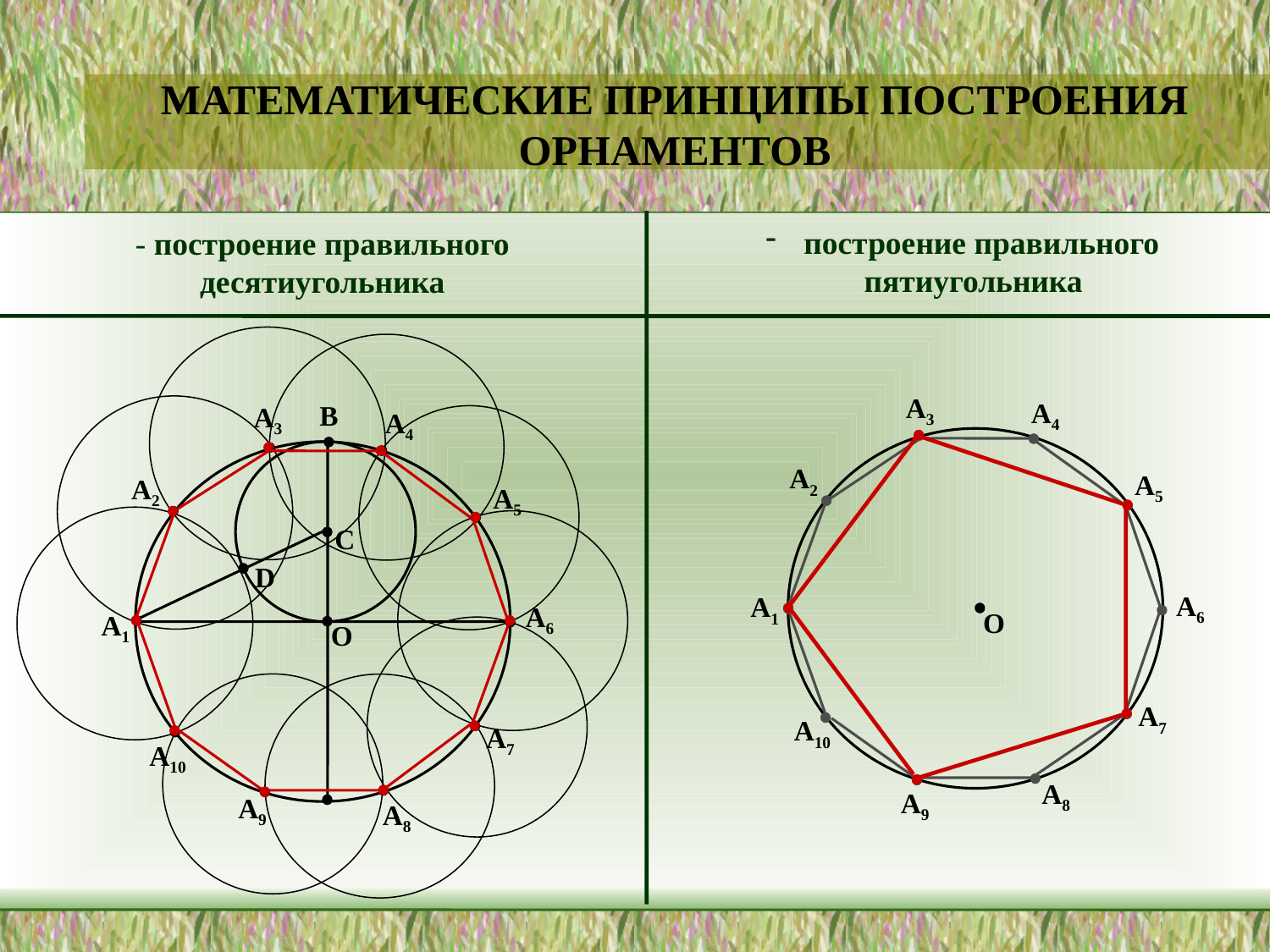

МАТЕМАТИЧЕСКИЕ ПРИНЦИПЫ ПОСТРОЕНИЯ ОРНАМЕНТОВ

 построение правильного пятиугольника
- построение правильного десятиугольника

А3
А4
В
А3

А4

А2
А5
А2
А5

С

D

А6
А1
А6
О
А1

О

А7
А10
А7

А10
А8
А9
А9

А8